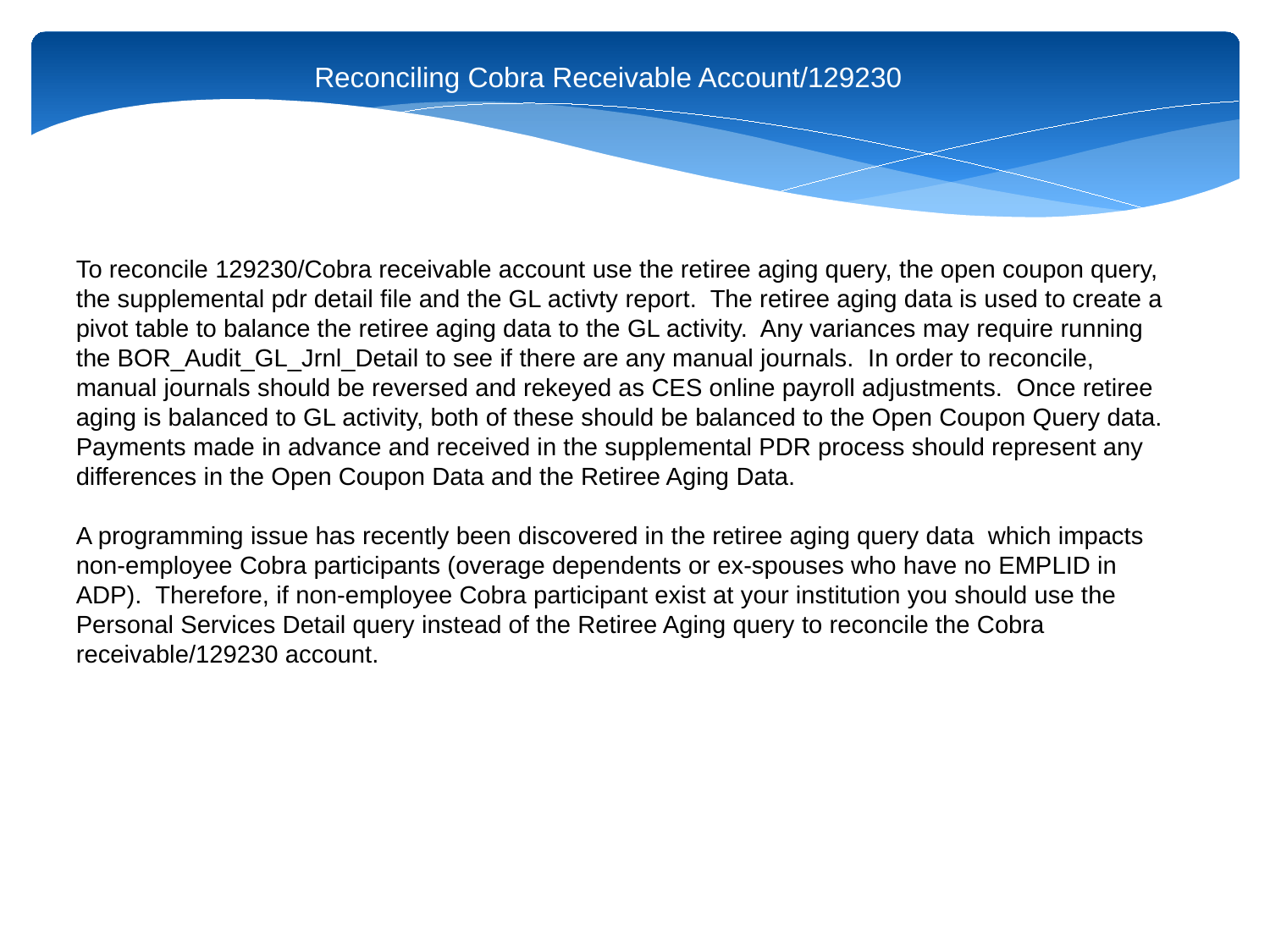

Reconciling Cobra Receivable Account/129230

To reconcile 129230/Cobra receivable account use the retiree aging query, the open coupon query, the supplemental pdr detail file and the GL activty report.  The retiree aging data is used to create a pivot table to balance the retiree aging data to the GL activity.  Any variances may require running the BOR_Audit_GL_Jrnl_Detail to see if there are any manual journals.  In order to reconcile, manual journals should be reversed and rekeyed as CES online payroll adjustments.  Once retiree aging is balanced to GL activity, both of these should be balanced to the Open Coupon Query data.  Payments made in advance and received in the supplemental PDR process should represent any differences in the Open Coupon Data and the Retiree Aging Data.

A programming issue has recently been discovered in the retiree aging query data  which impacts non-employee Cobra participants (overage dependents or ex-spouses who have no EMPLID in ADP).  Therefore, if non-employee Cobra participant exist at your institution you should use the Personal Services Detail query instead of the Retiree Aging query to reconcile the Cobra receivable/129230 account.